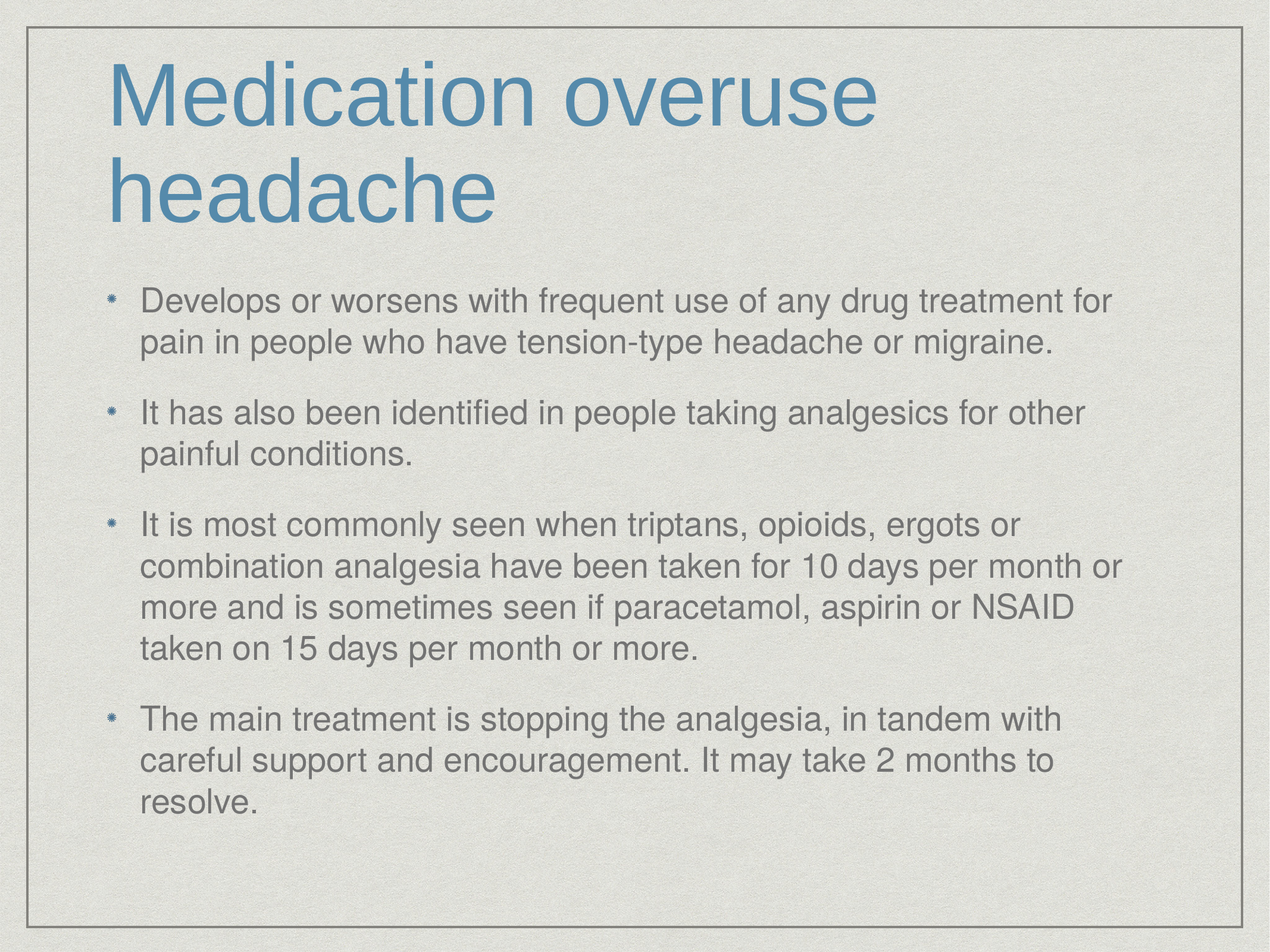

# Medication overuse headache
Develops or worsens with frequent use of any drug treatment for pain in people who have tension-type headache or migraine.
It has also been identified in people taking analgesics for other painful conditions.
It is most commonly seen when triptans, opioids, ergots or combination analgesia have been taken for 10 days per month or more and is sometimes seen if paracetamol, aspirin or NSAID taken on 15 days per month or more.
The main treatment is stopping the analgesia, in tandem with careful support and encouragement. It may take 2 months to resolve.